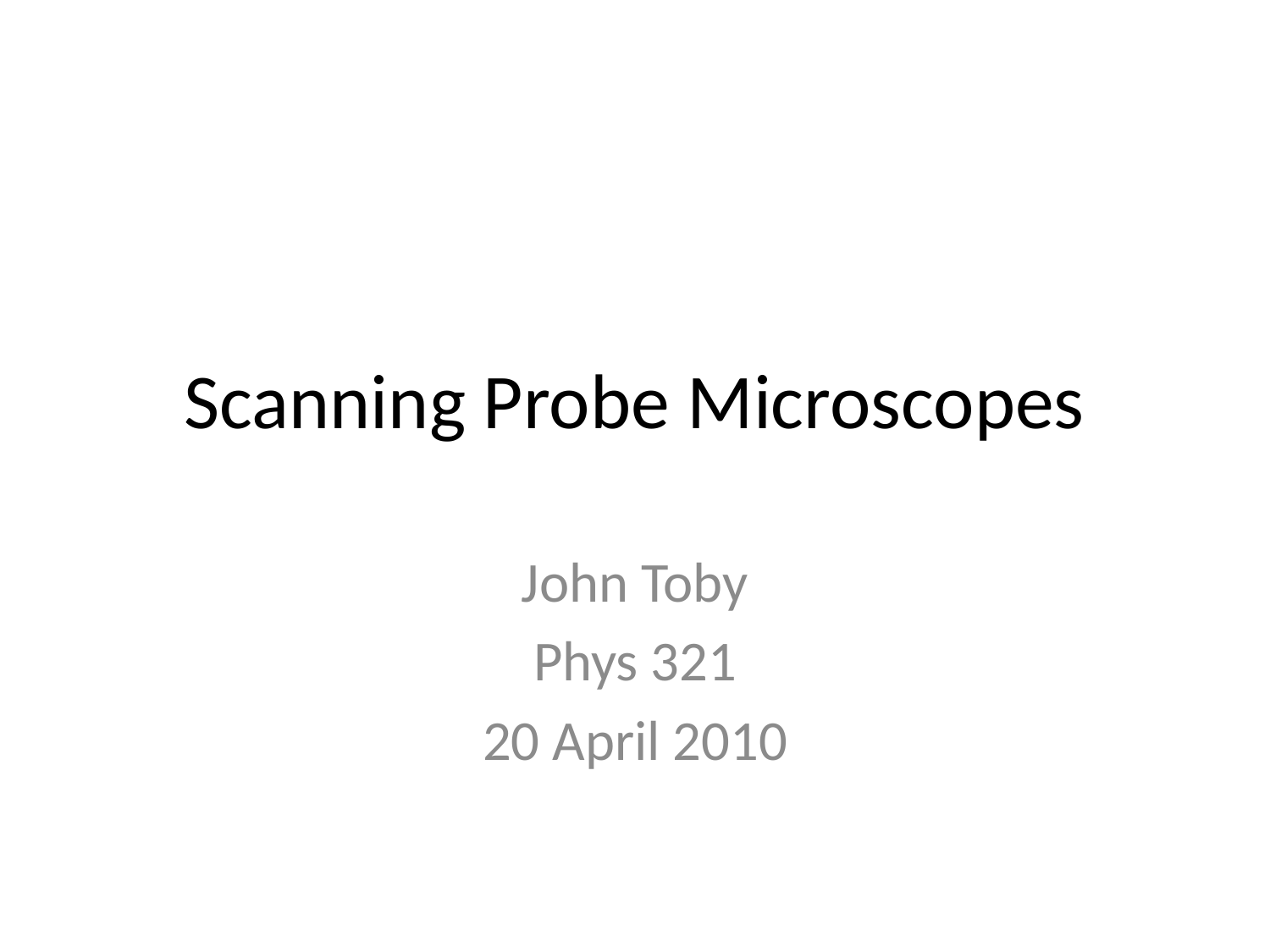

# Scanning Probe Microscopes
John Toby
Phys 321
20 April 2010